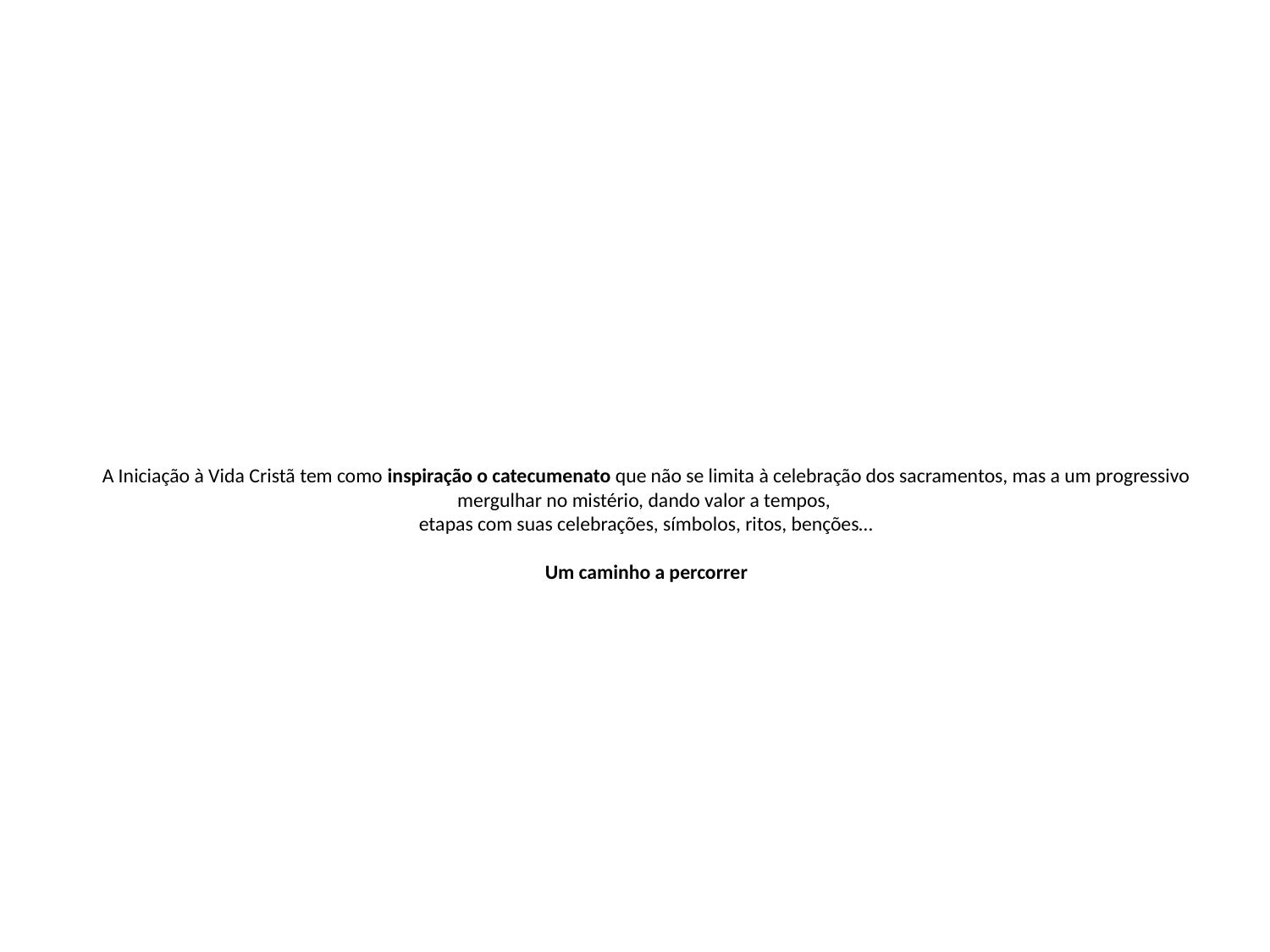

# A Iniciação à Vida Cristã tem como inspiração o catecumenato que não se limita à celebração dos sacramentos, mas a um progressivo mergulhar no mistério, dando valor a tempos, etapas com suas celebrações, símbolos, ritos, benções… Um caminho a percorrer